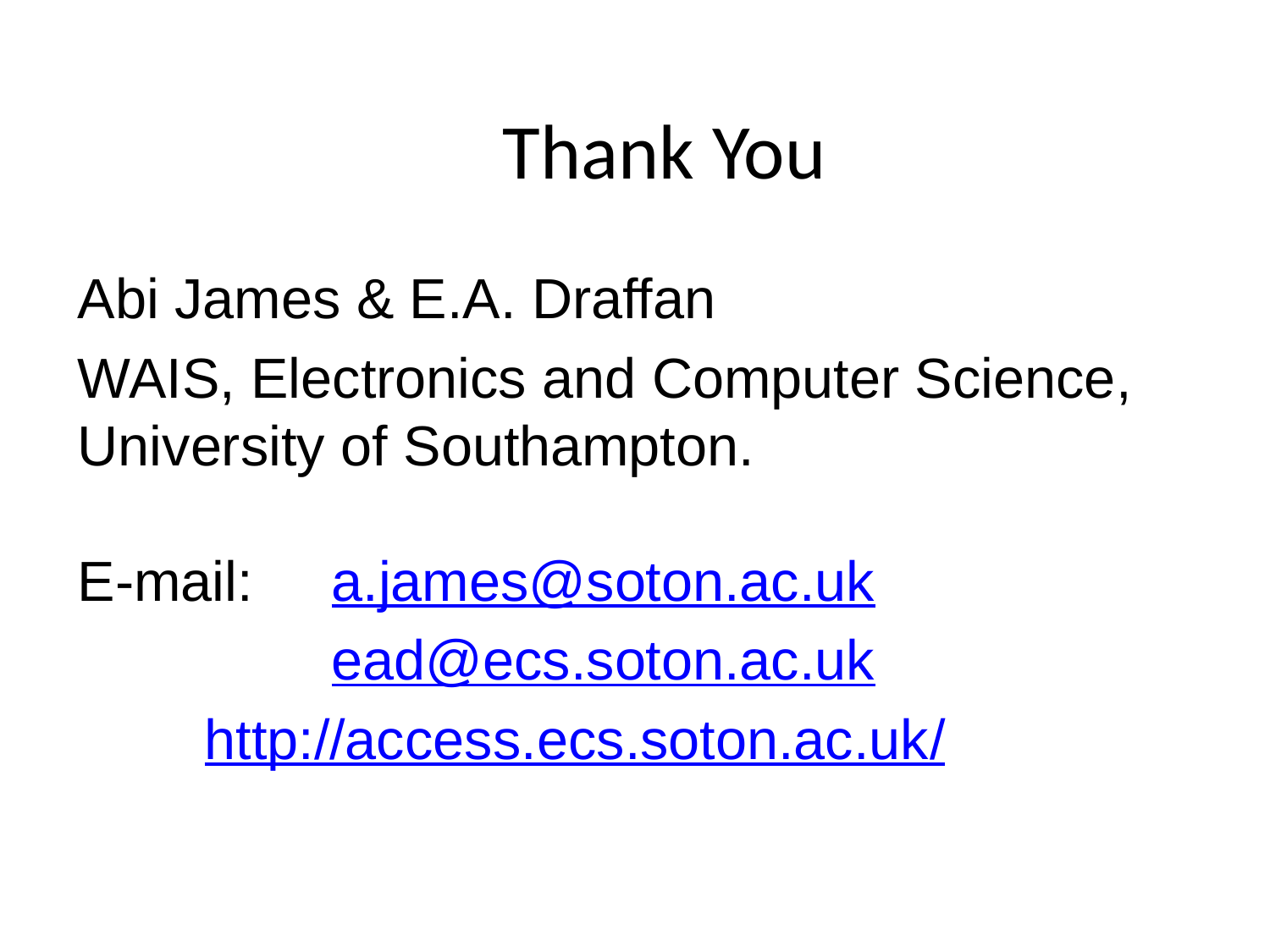

# Thank You
Abi James & E.A. Draffan
WAIS, Electronics and Computer Science,
University of Southampton.
E-mail: 	a.james@soton.ac.uk
		ead@ecs.soton.ac.uk
	http://access.ecs.soton.ac.uk/